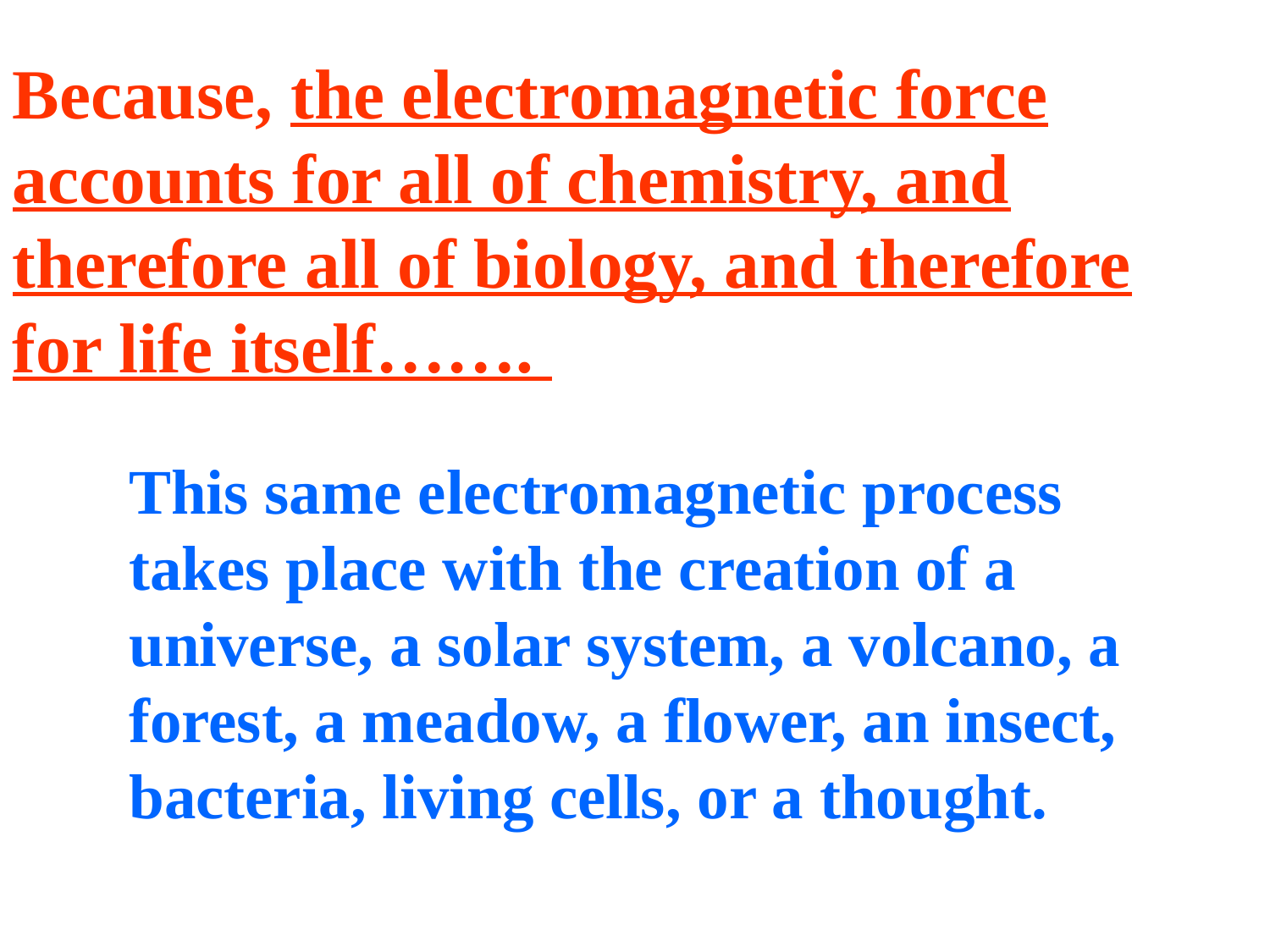

Because, the electromagnetic force accounts for all of chemistry, and therefore all of biology, and therefore for life itself…….
This same electromagnetic process takes place with the creation of a universe, a solar system, a volcano, a forest, a meadow, a flower, an insect, bacteria, living cells, or a thought.